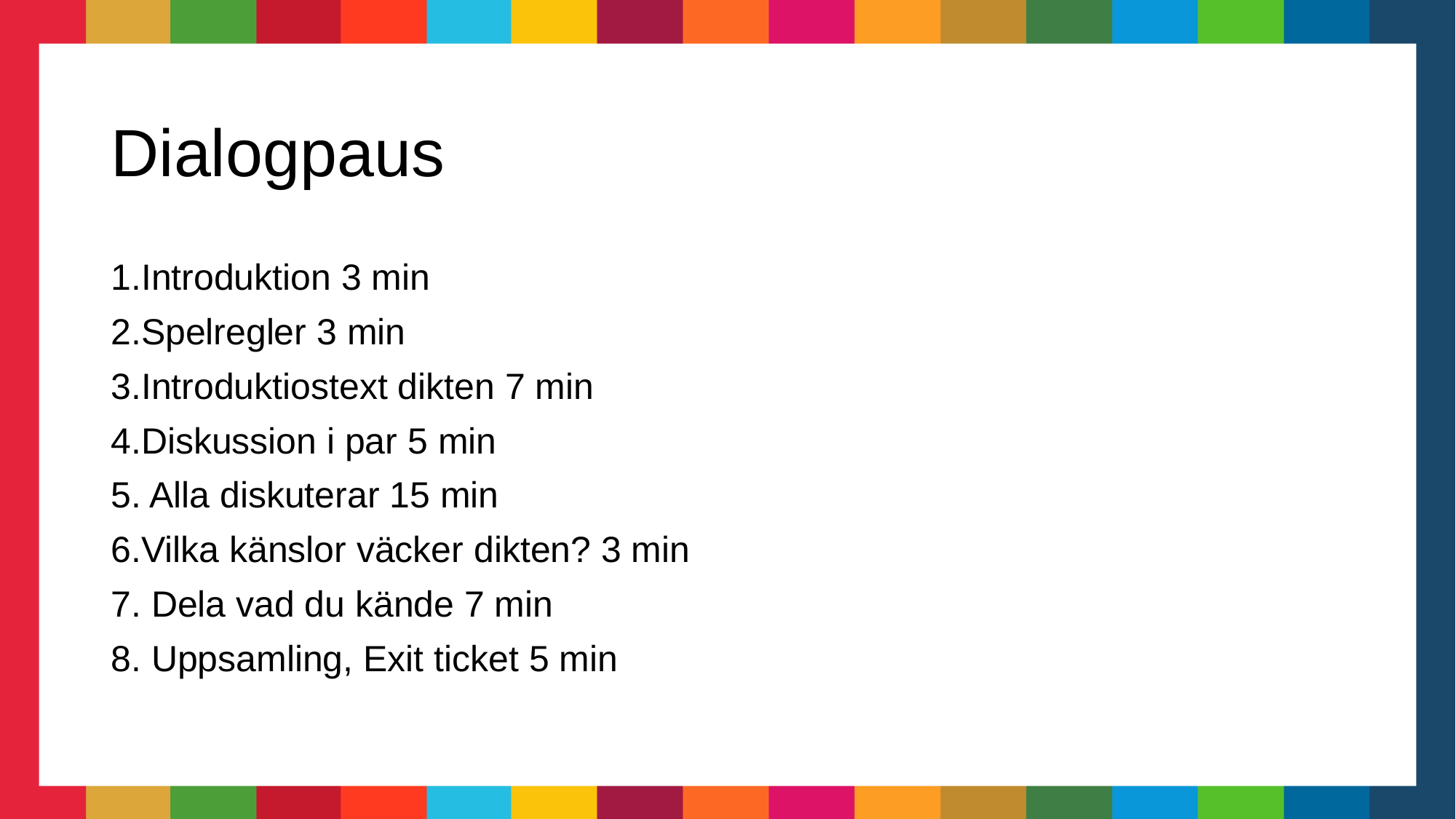

# Dialogpaus
Introduktion 3 min
Spelregler 3 min
Introduktiostext dikten 7 min
Diskussion i par 5 min
5. Alla diskuterar 15 min
6.Vilka känslor väcker dikten? 3 min
7. Dela vad du kände 7 min
8. Uppsamling, Exit ticket 5 min